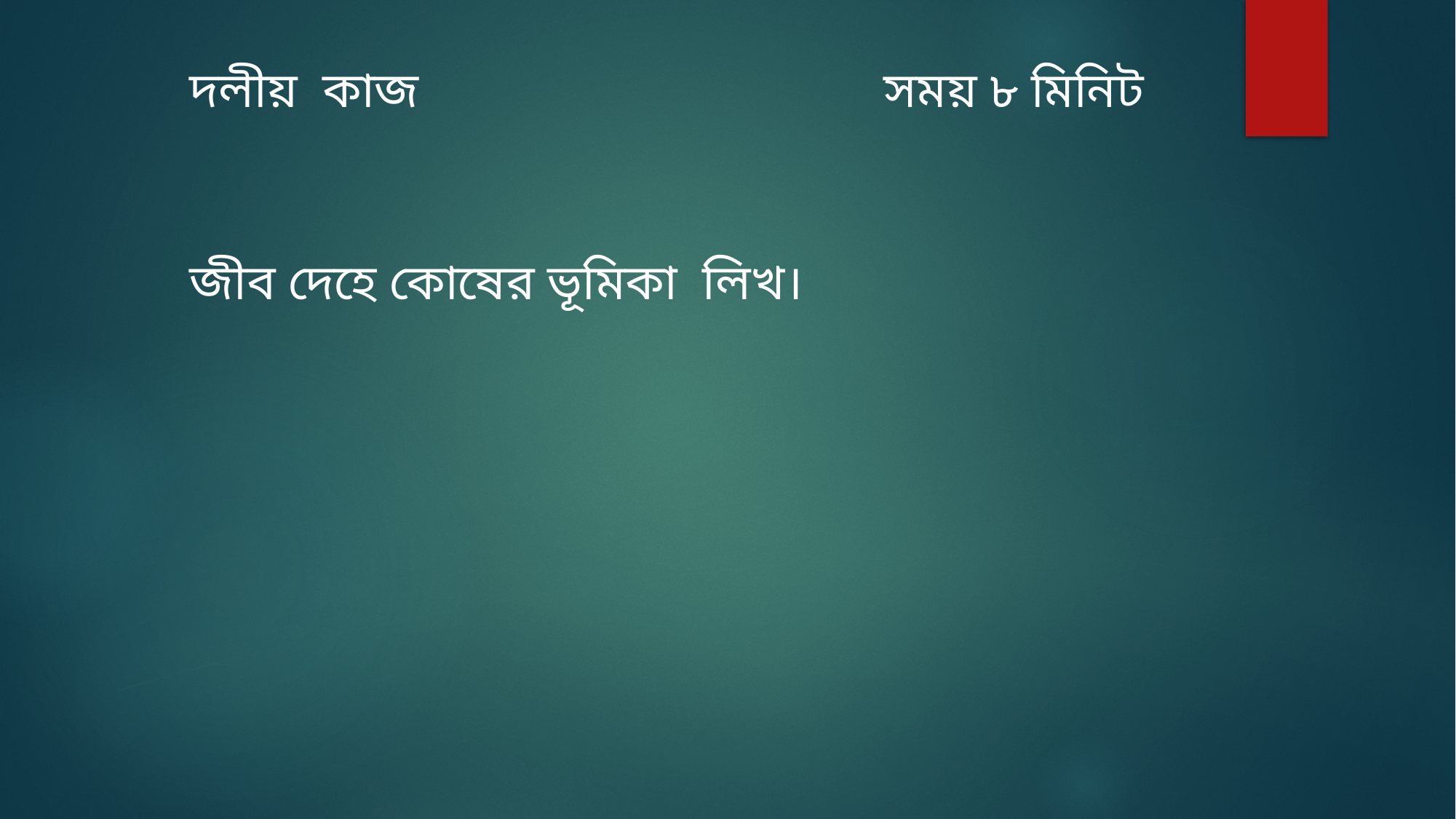

দলীয়  কাজ                                     সময় ৮ মিনিট
জীব দেহে কোষের ভূমিকা  লিখ।